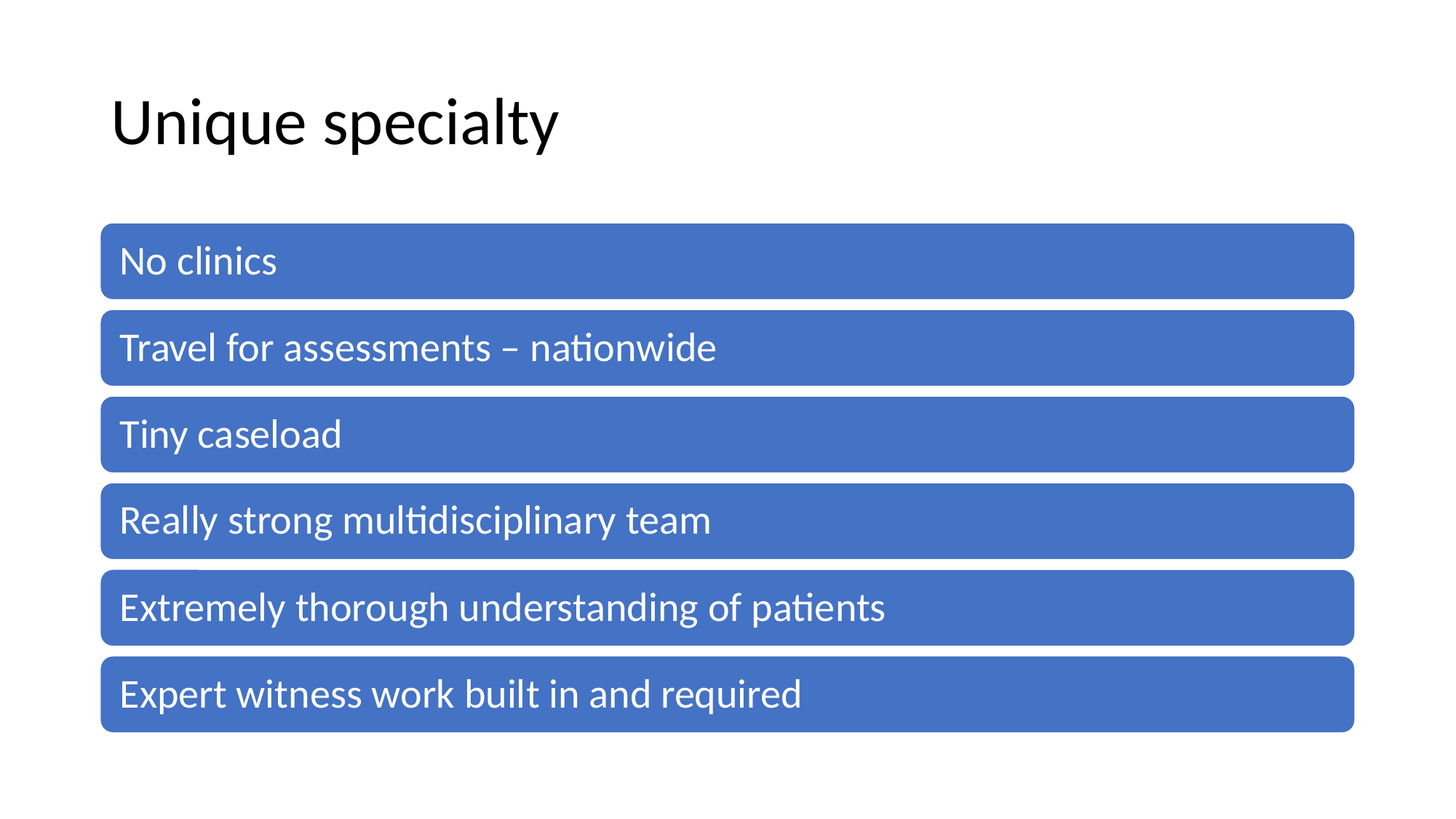

# Unique specialty
No clinics
Travel for assessments – nationwide
Tiny caseload
Really strong multidisciplinary team
Extremely thorough understanding of patients
Expert witness work built in and required